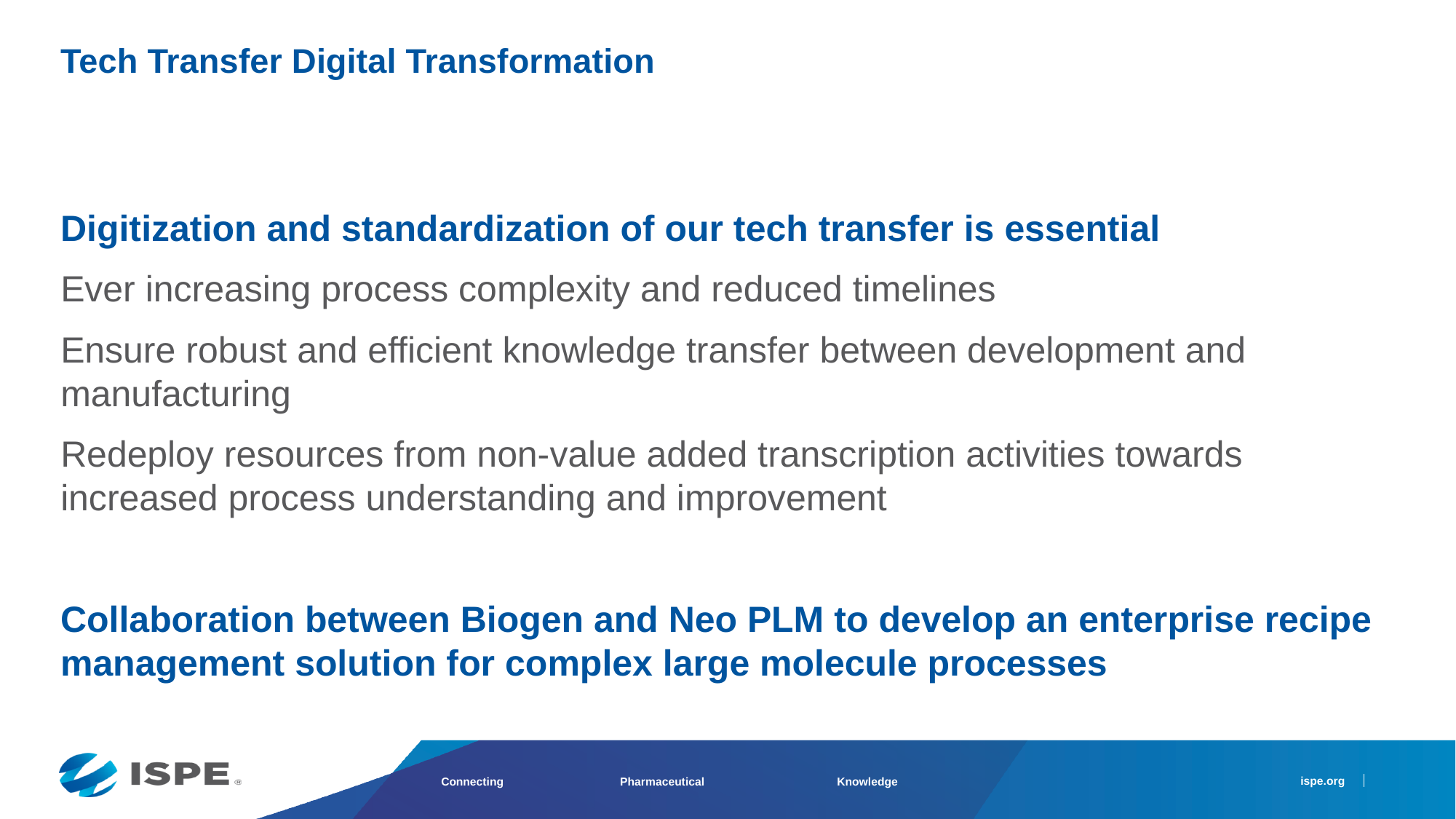

Tech Transfer Digital Transformation
Digitization and standardization of our tech transfer is essential
Ever increasing process complexity and reduced timelines
Ensure robust and efficient knowledge transfer between development and manufacturing
Redeploy resources from non-value added transcription activities towards increased process understanding and improvement

Collaboration between Biogen and Neo PLM to develop an enterprise recipe management solution for complex large molecule processes